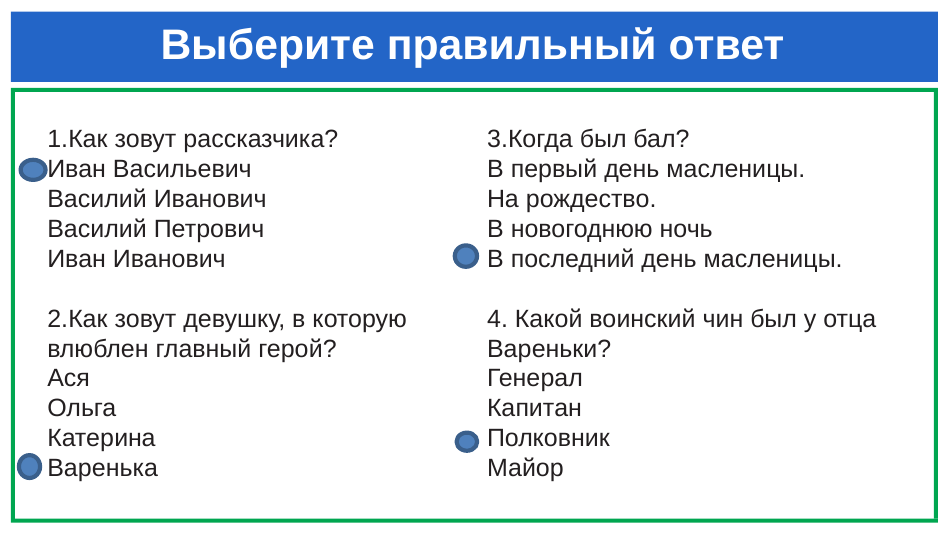

# Выберите правильный ответ
1.Как зовут рассказчика?
Иван Васильевич
Василий Иванович
Василий Петрович
Иван Иванович

2.Как зовут девушку, в которую влюблен главный герой?
Ася
Ольга
Катерина
Варенька

3.Когда был бал?
В первый день масленицы.
На рождество.
В новогоднюю ночь
В последний день масленицы.

4. Какой воинский чин был у отца Вареньки?
Генерал
Капитан
Полковник
Майор